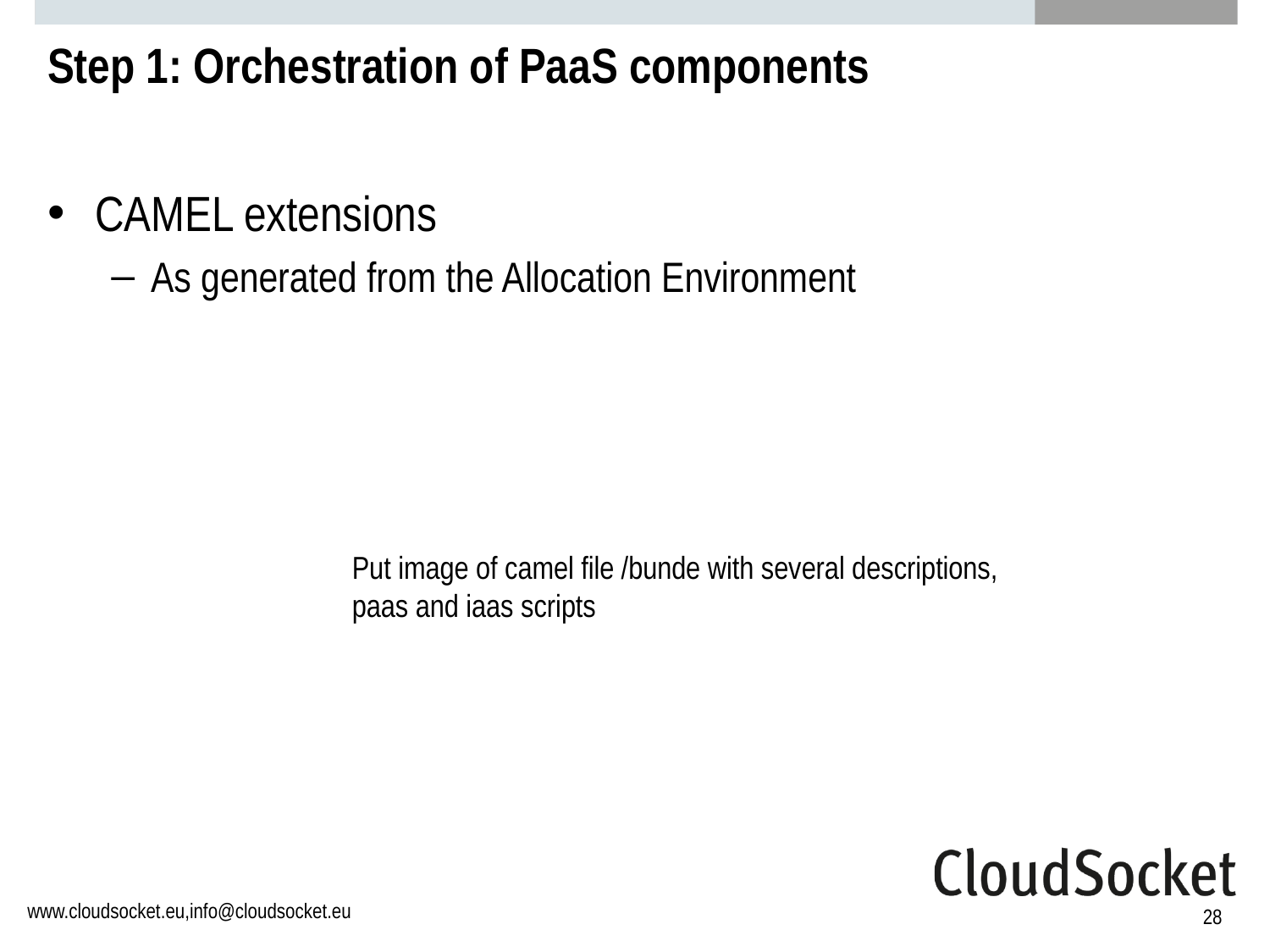

# Step 1: Orchestration of PaaS components
CAMEL extensions
As generated from the Allocation Environment
Put image of camel file /bunde with several descriptions, paas and iaas scripts
28